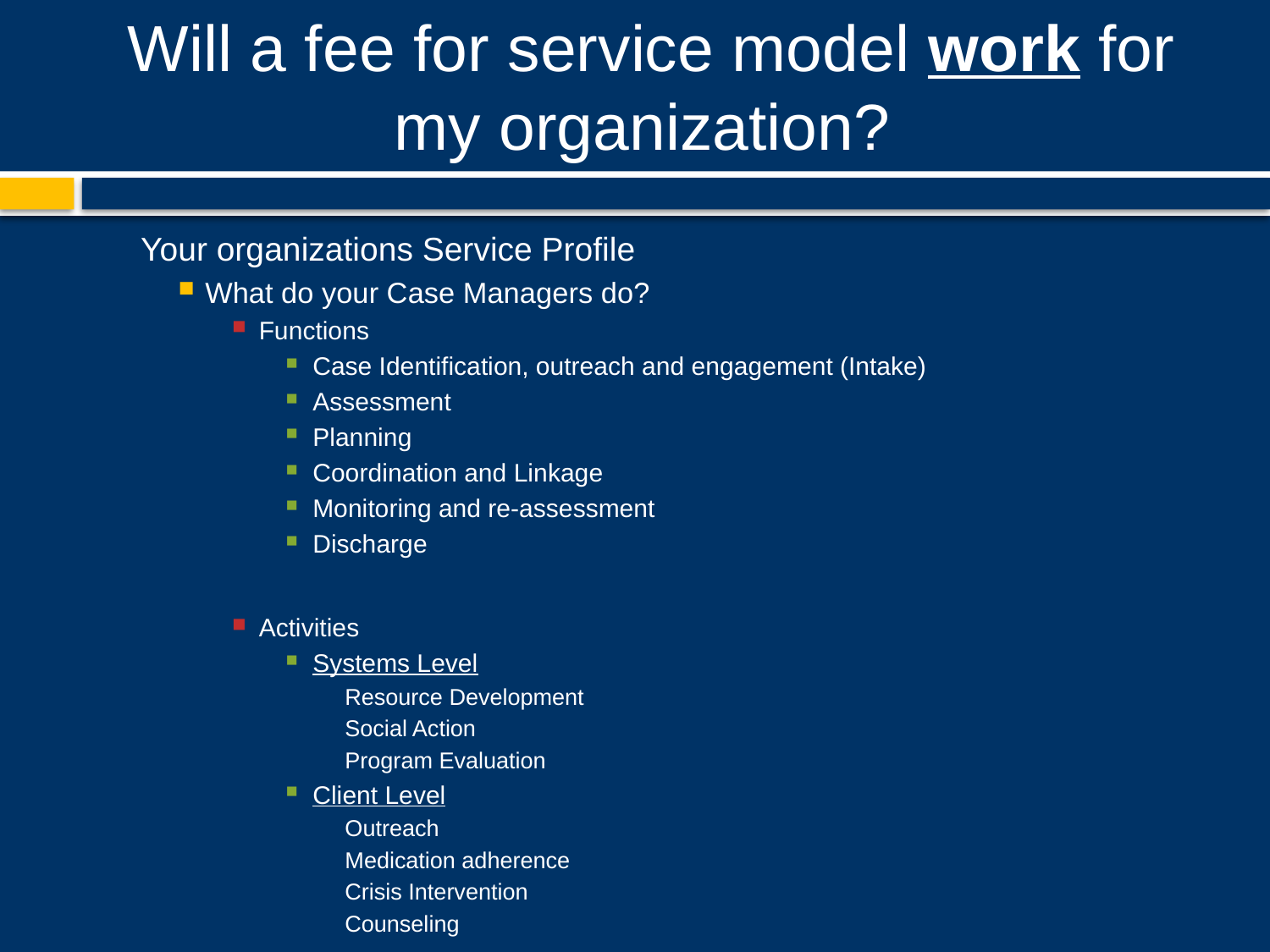

# Will a fee for service model work for my organization?
Your organizations Service Profile
What do your Case Managers do?
Functions
Case Identification, outreach and engagement (Intake)
Assessment
Planning
Coordination and Linkage
Monitoring and re-assessment
Discharge

Activities
Systems Level
Resource Development
Social Action
Program Evaluation
Client Level
Outreach
Medication adherence
Crisis Intervention
Counseling